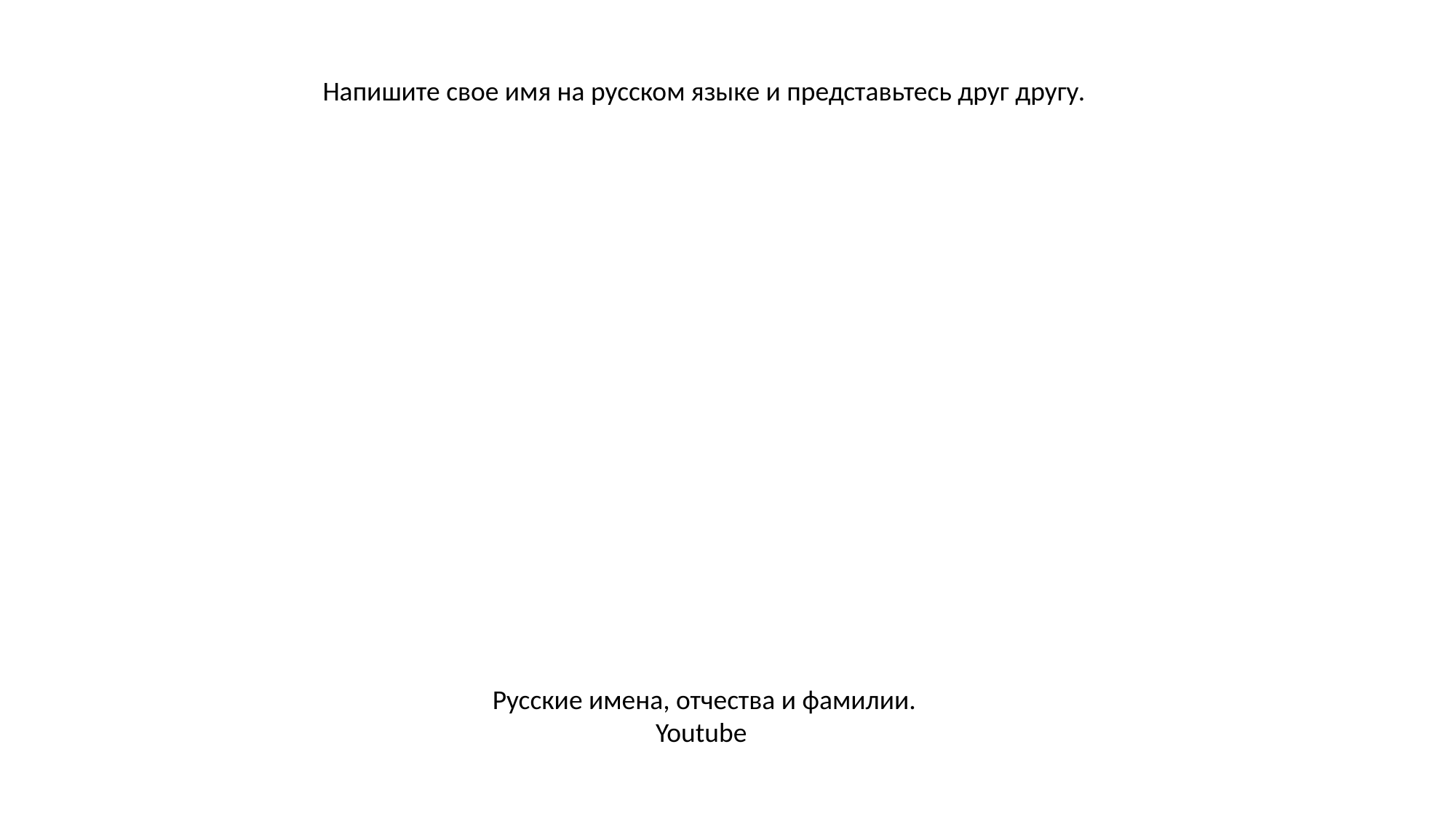

Напишите свое имя на русском языке и представьтесь друг другу.
Русские имена, отчества и фамилии.
Youtube